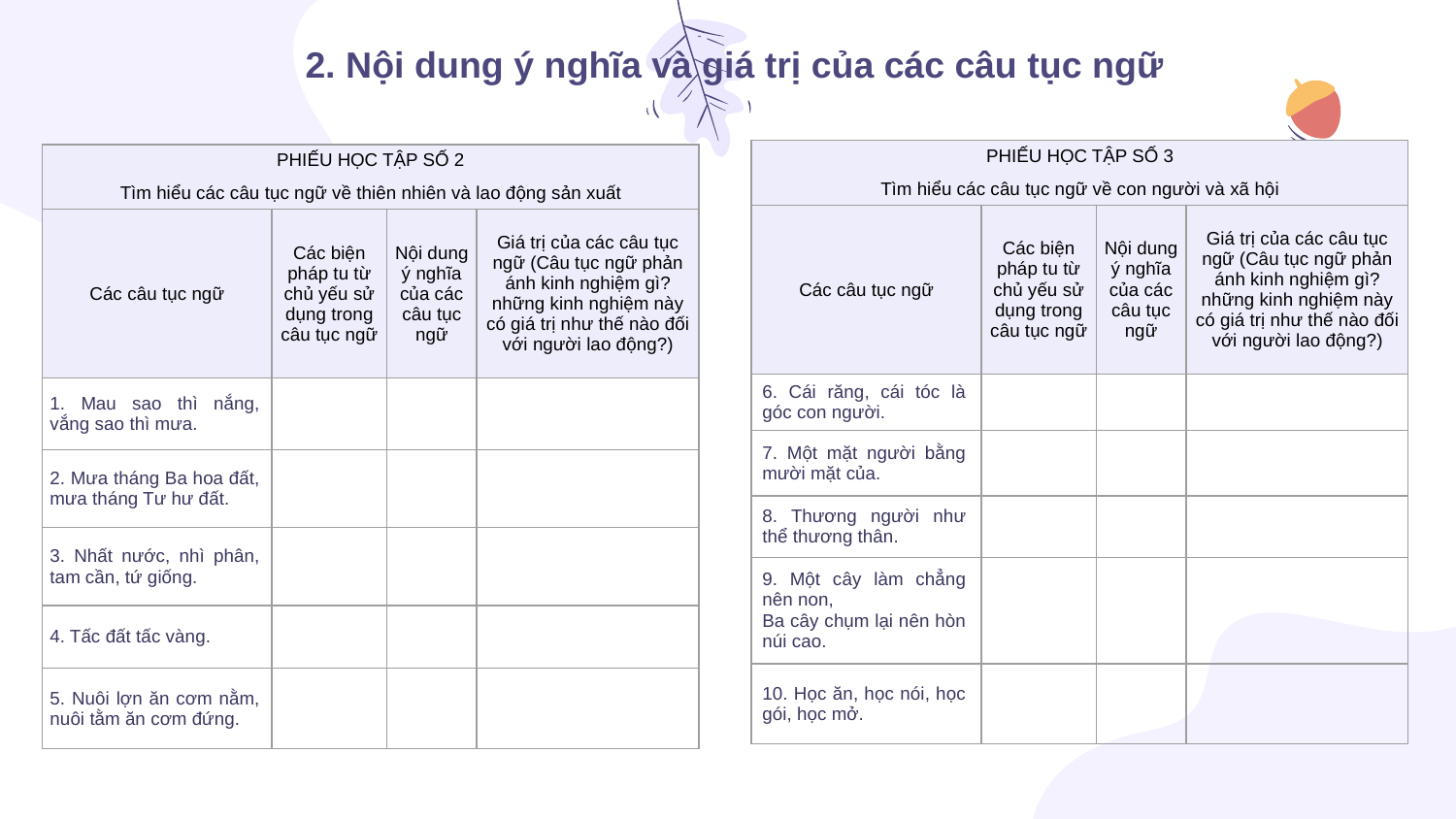

# 2. Nội dung ý nghĩa và giá trị của các câu tục ngữ

| PHIẾU HỌC TẬP SỐ 3 Tìm hiểu các câu tục ngữ về con người và xã hội |  |  |  |
| --- | --- | --- | --- |
| Các câu tục ngữ | Các biện pháp tu từ chủ yếu sử dụng trong câu tục ngữ | Nội dung ý nghĩa của các câu tục ngữ | Giá trị của các câu tục ngữ (Câu tục ngữ phản ánh kinh nghiệm gì? những kinh nghiệm này có giá trị như thế nào đối với người lao động?) |
| 6. Cái răng, cái tóc là góc con người. |  |  |  |
| 7. Một mặt người bằng mười mặt của. |  |  |  |
| 8. Thương người như thể thương thân. |  |  |  |
| 9. Một cây làm chẳng nên non, Ba cây chụm lại nên hòn núi cao. |  |  |  |
| 10. Học ăn, học nói, học gói, học mở. |  |  |  |
| PHIẾU HỌC TẬP SỐ 2 Tìm hiểu các câu tục ngữ về thiên nhiên và lao động sản xuất |  |  |  |
| --- | --- | --- | --- |
| Các câu tục ngữ | Các biện pháp tu từ chủ yếu sử dụng trong câu tục ngữ | Nội dung ý nghĩa của các câu tục ngữ | Giá trị của các câu tục ngữ (Câu tục ngữ phản ánh kinh nghiệm gì? những kinh nghiệm này có giá trị như thế nào đối với người lao động?) |
| 1. Mau sao thì nắng, vắng sao thì mưa. |  |  |  |
| 2. Mưa tháng Ba hoa đất, mưa tháng Tư hư đất. |  |  |  |
| 3. Nhất nước, nhì phân, tam cần, tứ giống. |  |  |  |
| 4. Tấc đất tấc vàng. |  |  |  |
| 5. Nuôi lợn ăn cơm nằm, nuôi tằm ăn cơm đứng. |  |  |  |